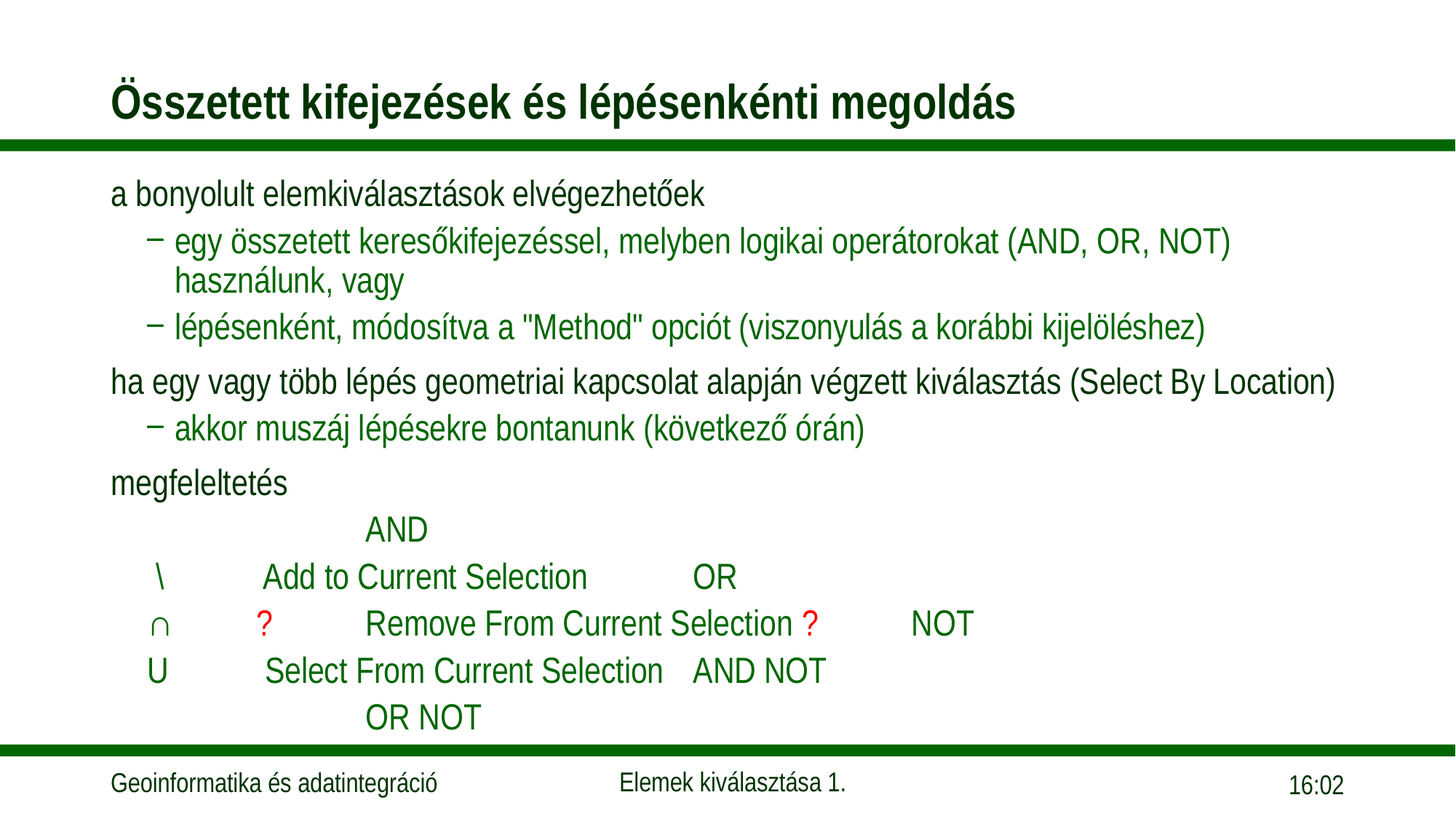

# Összetett kifejezések és lépésenkénti megoldás
a bonyolult elemkiválasztások elvégezhetőek
egy összetett keresőkifejezéssel, melyben logikai operátorokat (AND, OR, NOT) használunk, vagy
lépésenként, módosítva a "Method" opciót (viszonyulás a korábbi kijelöléshez)
ha egy vagy több lépés geometriai kapcsolat alapján végzett kiválasztás (Select By Location)
akkor muszáj lépésekre bontanunk (következő órán)
megfeleltetés
		AND
 \	 Add to Current Selection 	OR
∩	?	Remove From Current Selection	?	NOT
U	 Select From Current Selection 	AND NOT
		OR NOT
16:02